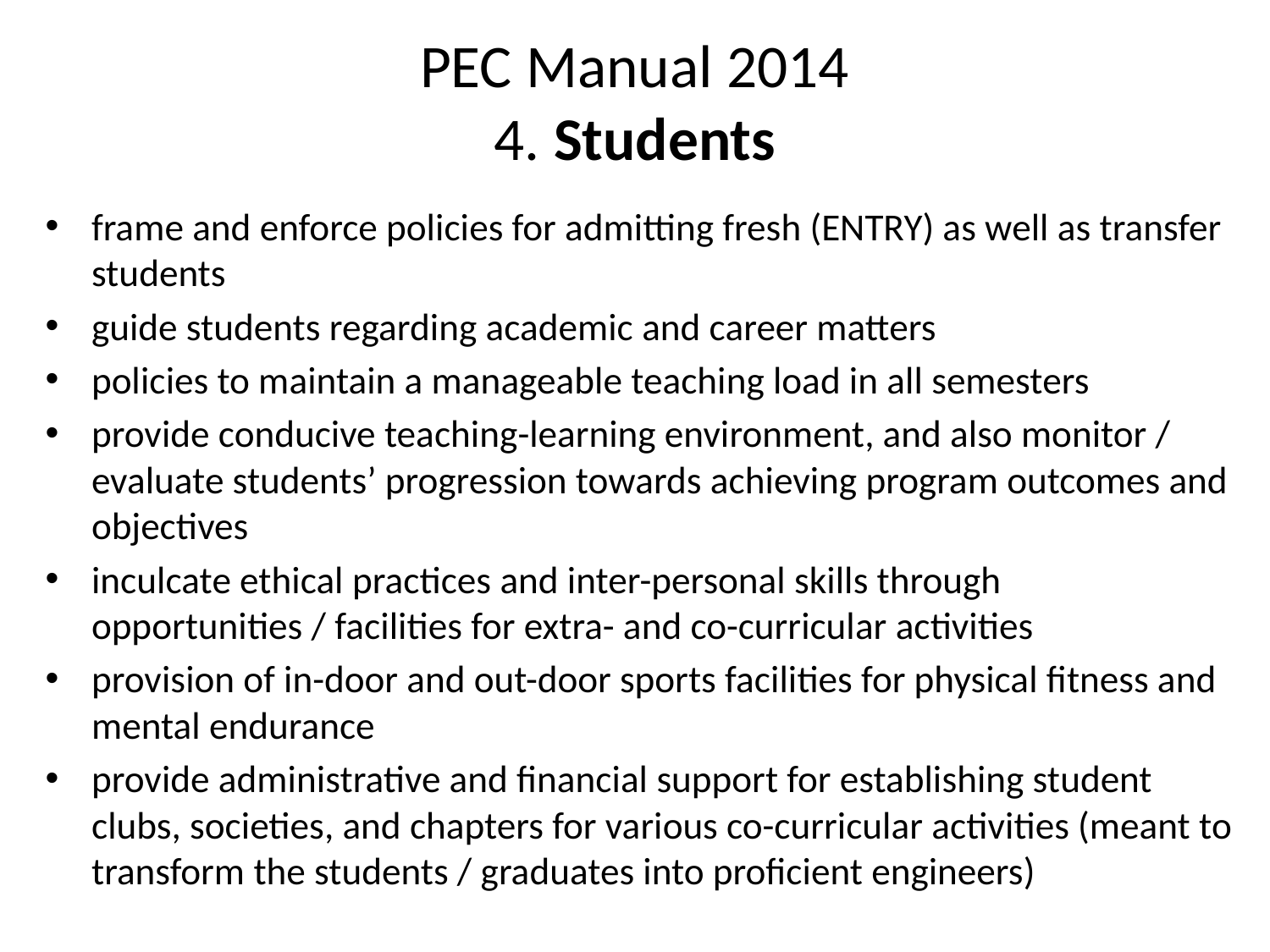

# PEC Manual 2014 4. Students
frame and enforce policies for admitting fresh (ENTRY) as well as transfer students
guide students regarding academic and career matters
policies to maintain a manageable teaching load in all semesters
provide conducive teaching-learning environment, and also monitor / evaluate students’ progression towards achieving program outcomes and objectives
inculcate ethical practices and inter-personal skills through opportunities / facilities for extra- and co-curricular activities
provision of in-door and out-door sports facilities for physical fitness and mental endurance
provide administrative and financial support for establishing student clubs, societies, and chapters for various co-curricular activities (meant to transform the students / graduates into proficient engineers)